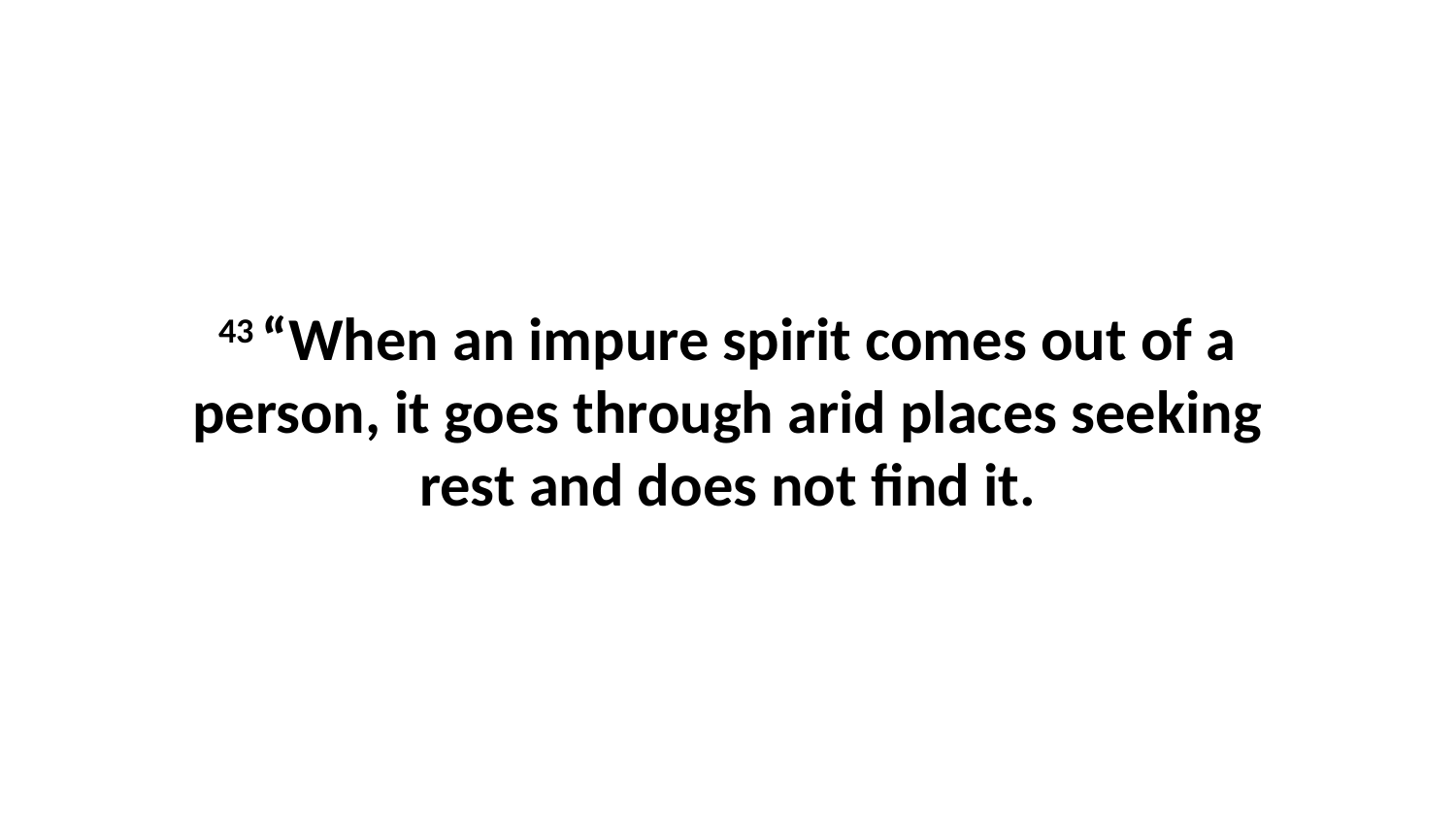

43 “When an impure spirit comes out of a person, it goes through arid places seeking rest and does not find it.